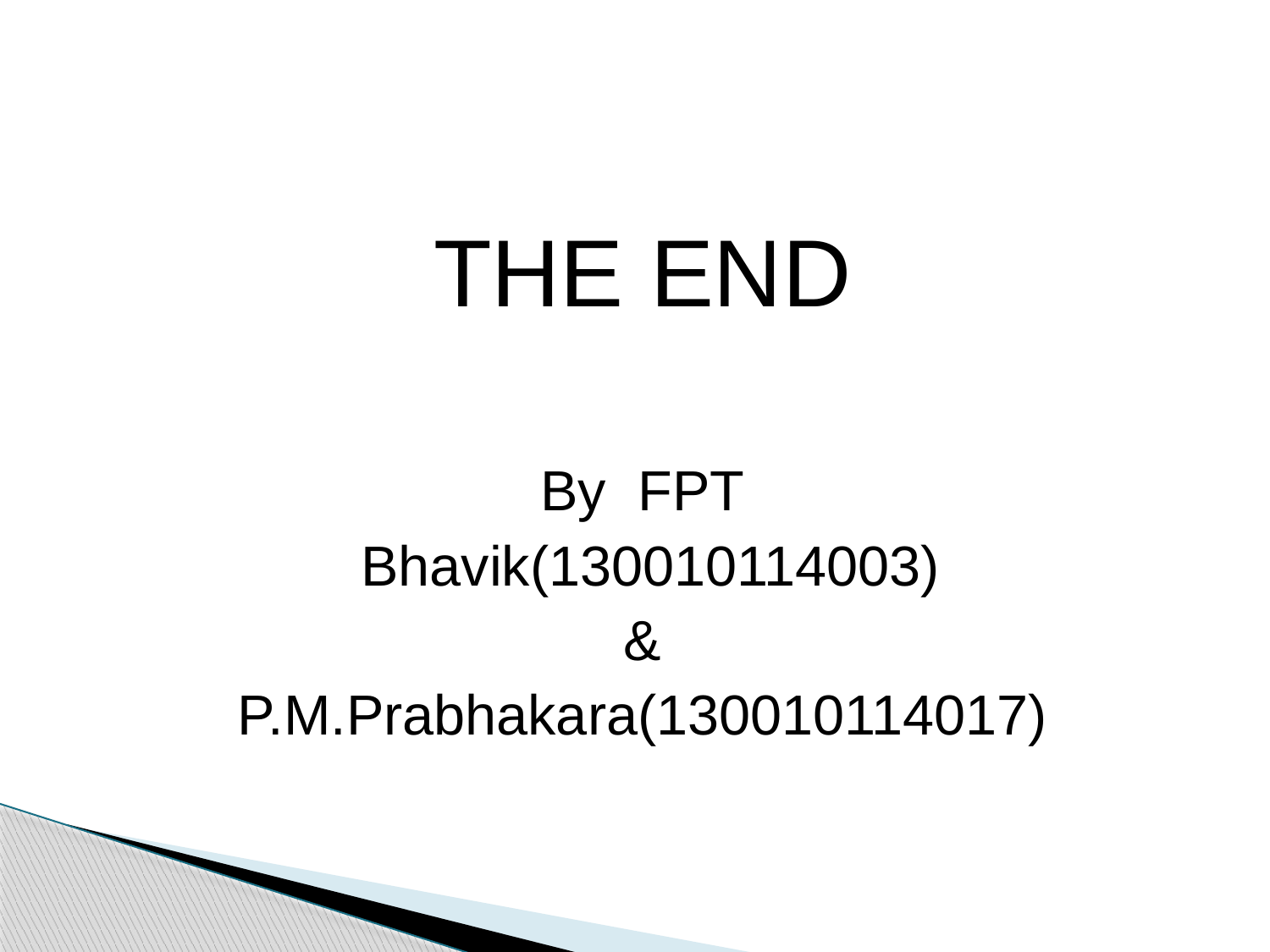

THE END

By  FPT
 Bhavik(130010114003)
&
P.M.Prabhakara(130010114017)